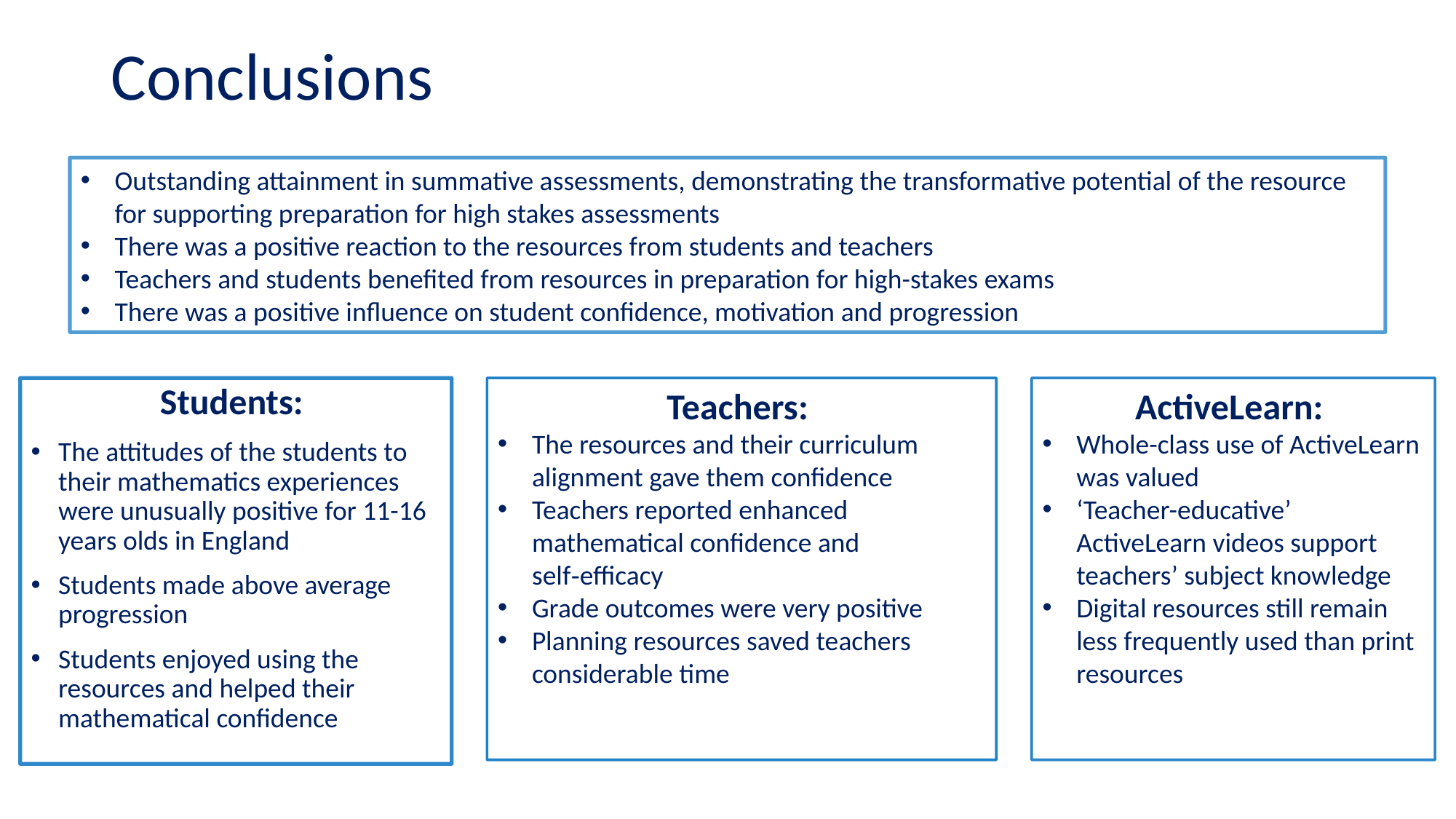

# Conclusions
Outstanding attainment in summative assessments, demonstrating the transformative potential of the resource for supporting preparation for high stakes assessments
There was a positive reaction to the resources from students and teachers
Teachers and students benefited from resources in preparation for high-stakes exams
There was a positive influence on student confidence, motivation and progression
Students:
The attitudes of the students to their mathematics experiences were unusually positive for 11-16 years olds in England
Students made above average progression
Students enjoyed using the resources and helped their mathematical confidence

Teachers:
The resources and their curriculum alignment gave them confidence
Teachers reported enhanced mathematical confidence and self‑efficacy
Grade outcomes were very positive
Planning resources saved teachers considerable time

ActiveLearn:
Whole-class use of ActiveLearn was valued
‘Teacher-educative’ ActiveLearn videos support teachers’ subject knowledge
Digital resources still remain less frequently used than print resources